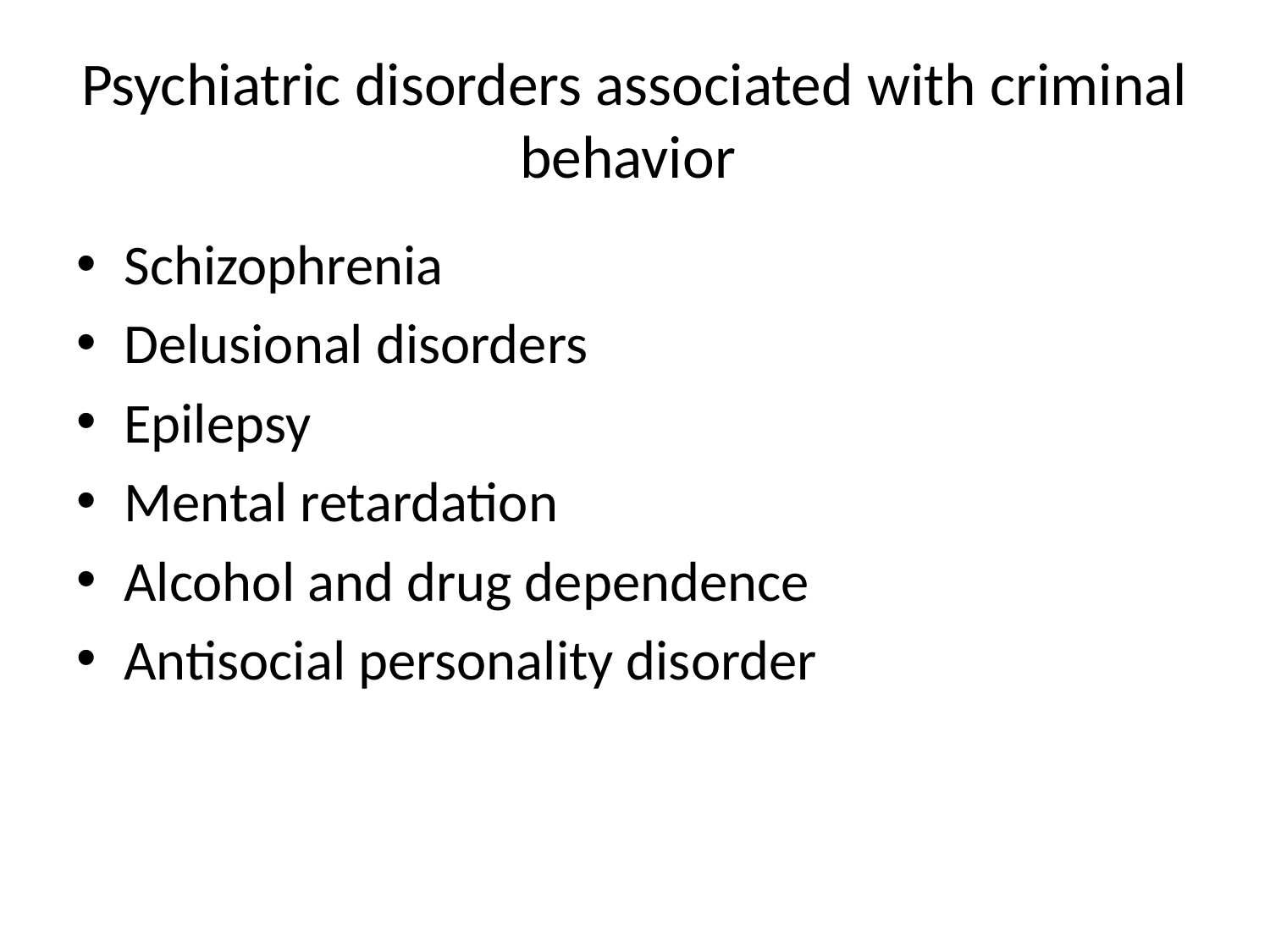

# Psychiatric disorders associated with criminal behavior
Schizophrenia
Delusional disorders
Epilepsy
Mental retardation
Alcohol and drug dependence
Antisocial personality disorder